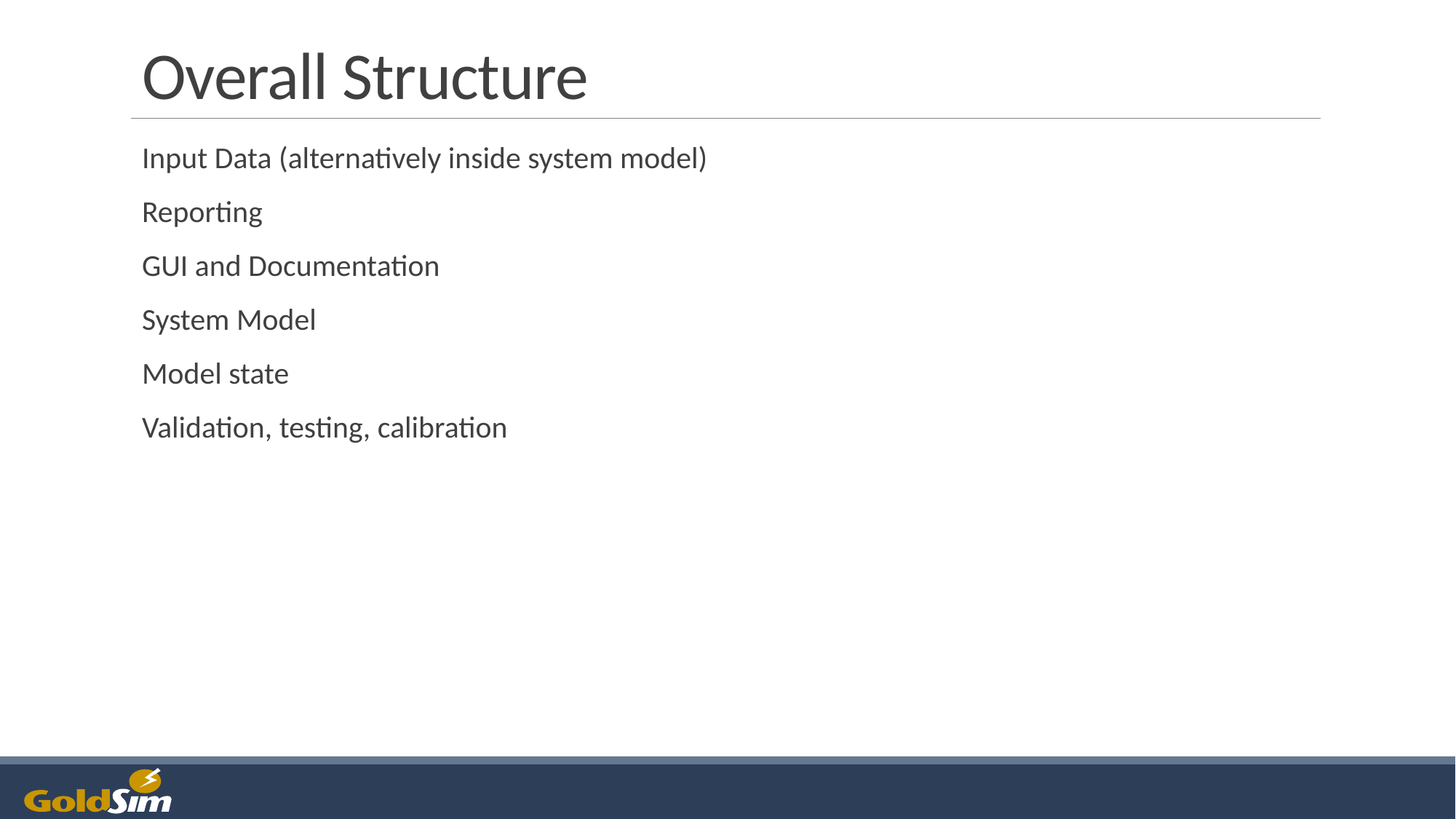

# Overall Structure
Input Data (alternatively inside system model)
Reporting
GUI and Documentation
System Model
Model state
Validation, testing, calibration